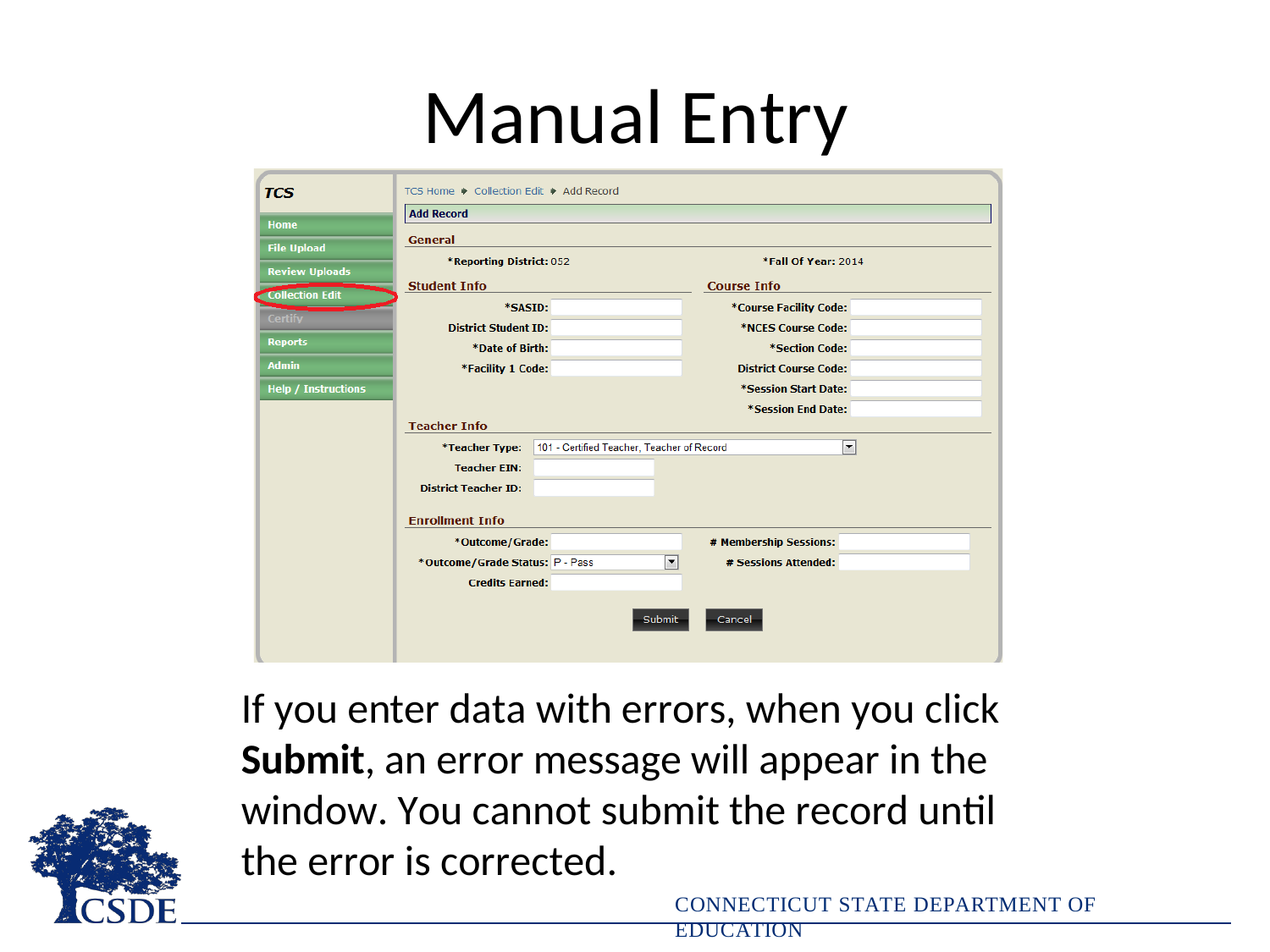

# Manual Entry

If you enter data with errors, when you click Submit, an error message will appear in the window. You cannot submit the record until the error is corrected.
CONNECTICUT STATE DEPARTMENT OF EDUCATION